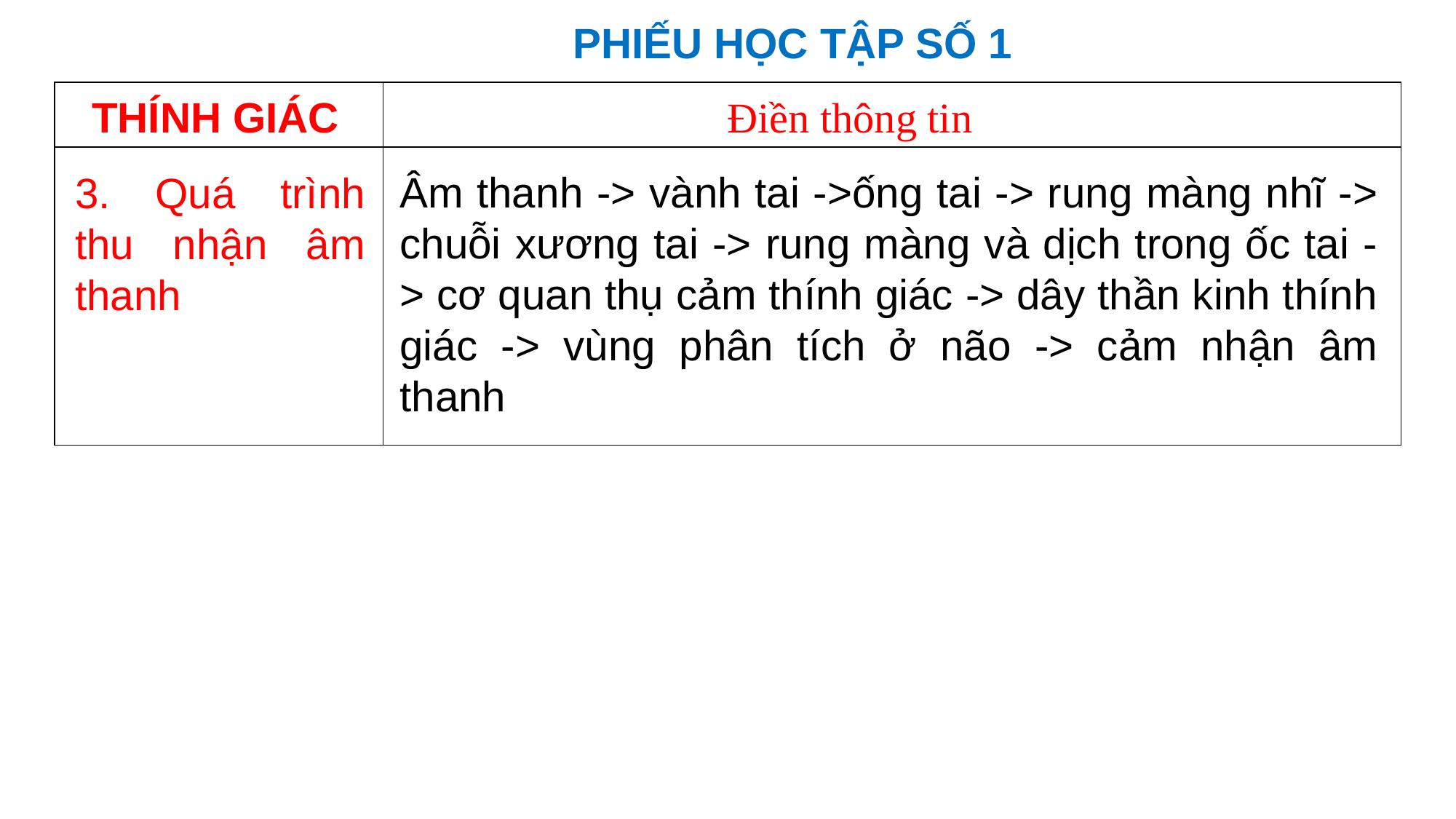

PHIẾU HỌC TẬP SỐ 1
|  |  |
| --- | --- |
|  |  |
THÍNH GIÁC
Điền thông tin
Âm thanh -> vành tai ->ống tai -> rung màng nhĩ -> chuỗi xương tai -> rung màng và dịch trong ốc tai -> cơ quan thụ cảm thính giác -> dây thần kinh thính giác -> vùng phân tích ở não -> cảm nhận âm thanh
3. Quá trình thu nhận âm thanh